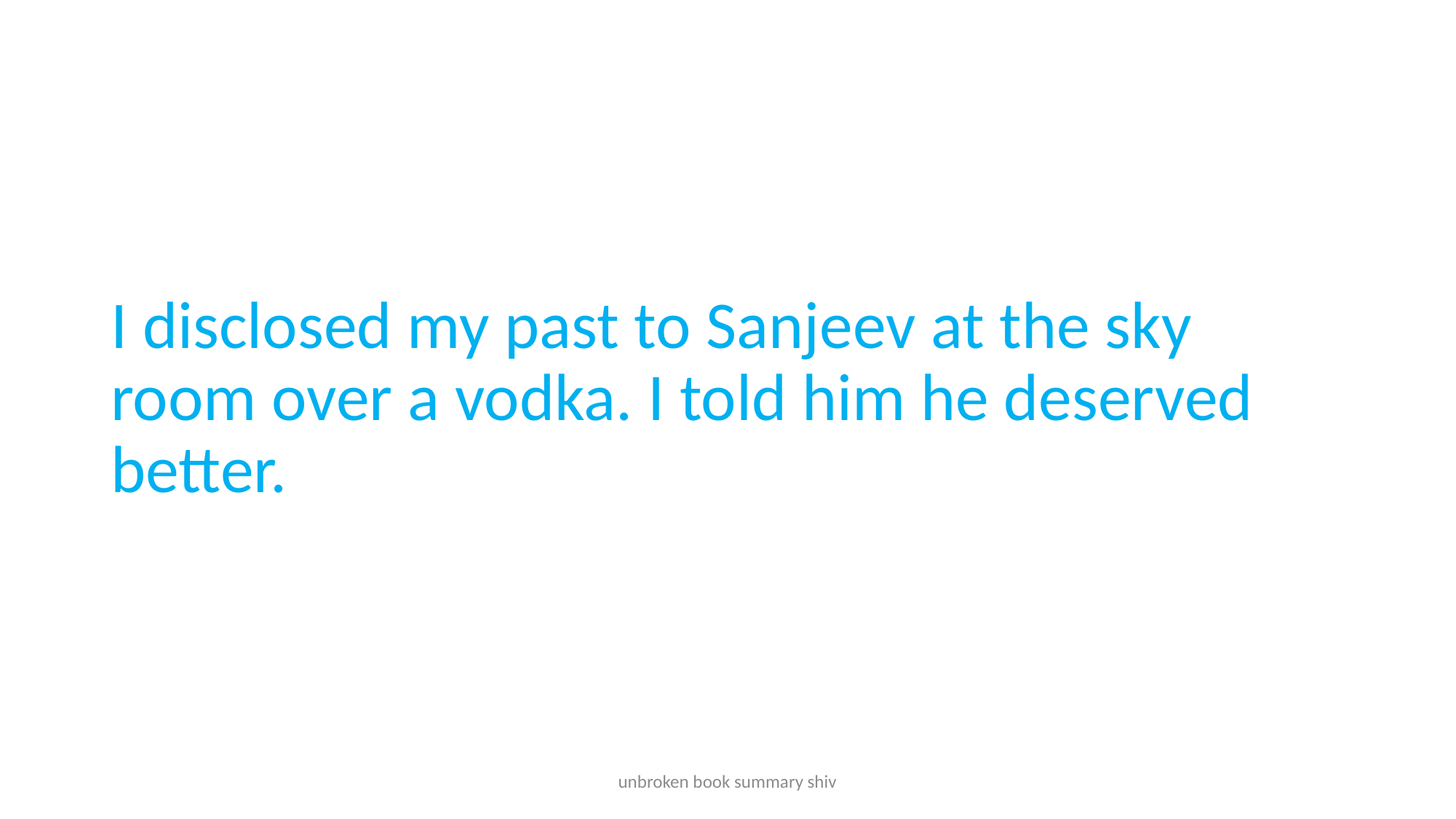

# I disclosed my past to Sanjeev at the sky room over a vodka. I told him he deserved better.
unbroken book summary shiv